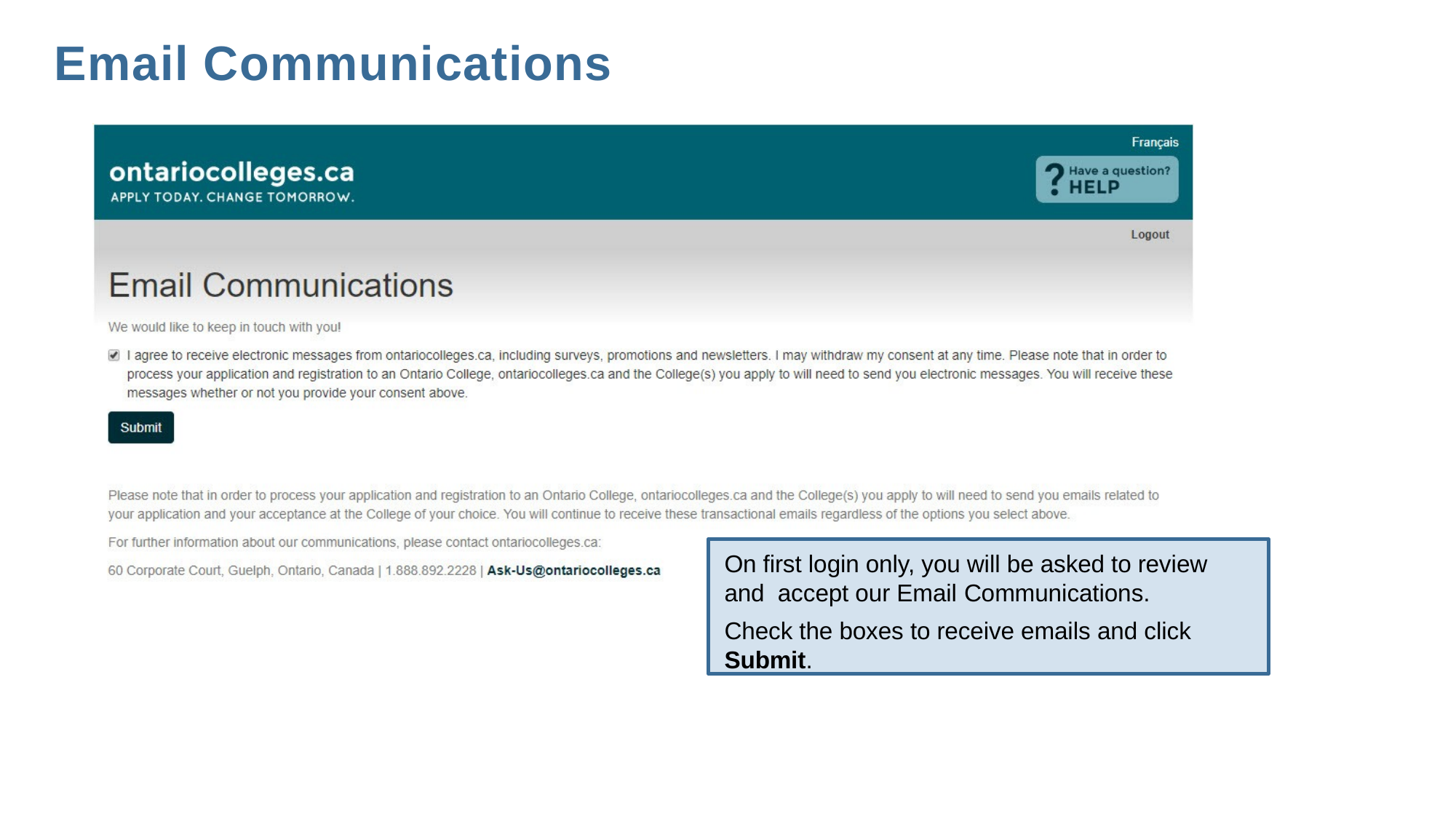

# Email Communications

On first login only, you will be asked to review and  accept our Email Communications.
Check the boxes to receive emails and click Submit.